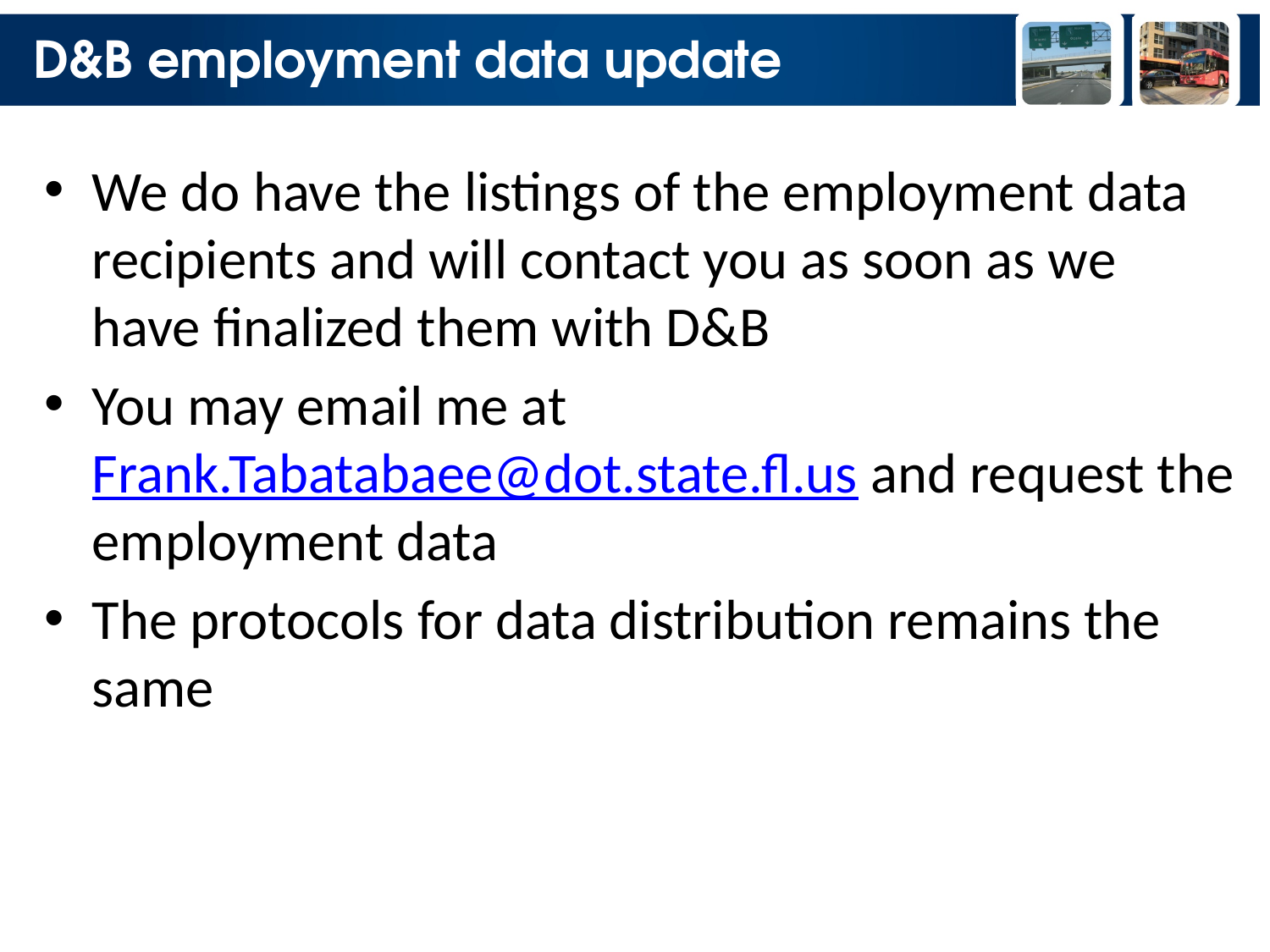

# D&B employment data update
We do have the listings of the employment data recipients and will contact you as soon as we have finalized them with D&B
You may email me at Frank.Tabatabaee@dot.state.fl.us and request the employment data
The protocols for data distribution remains the same